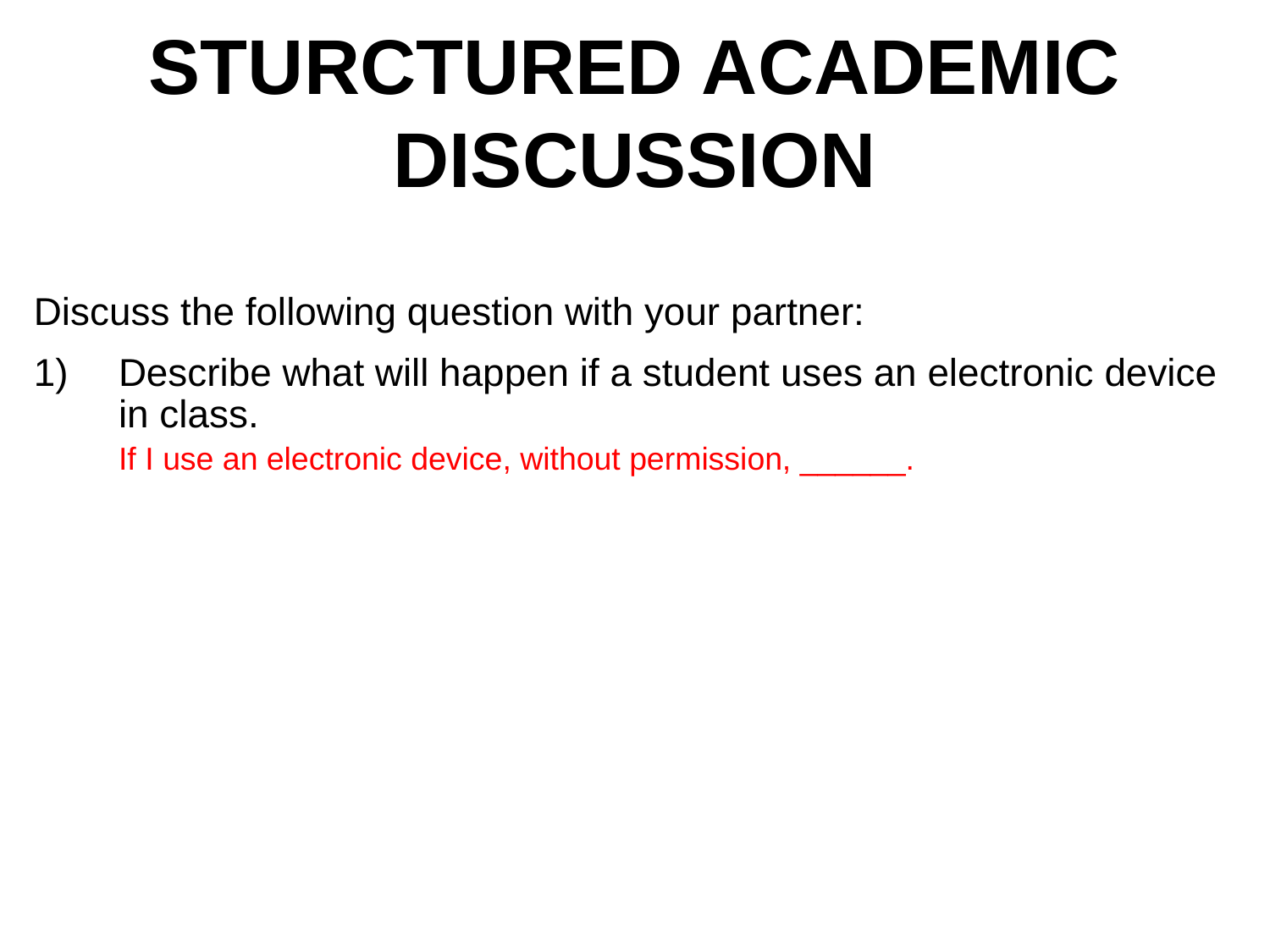

STURCTURED ACADEMIC
DISCUSSION
Discuss the following question with your partner:

Describe what will happen if a student uses an electronic device in class.
	If I use an electronic device, without permission, ______.